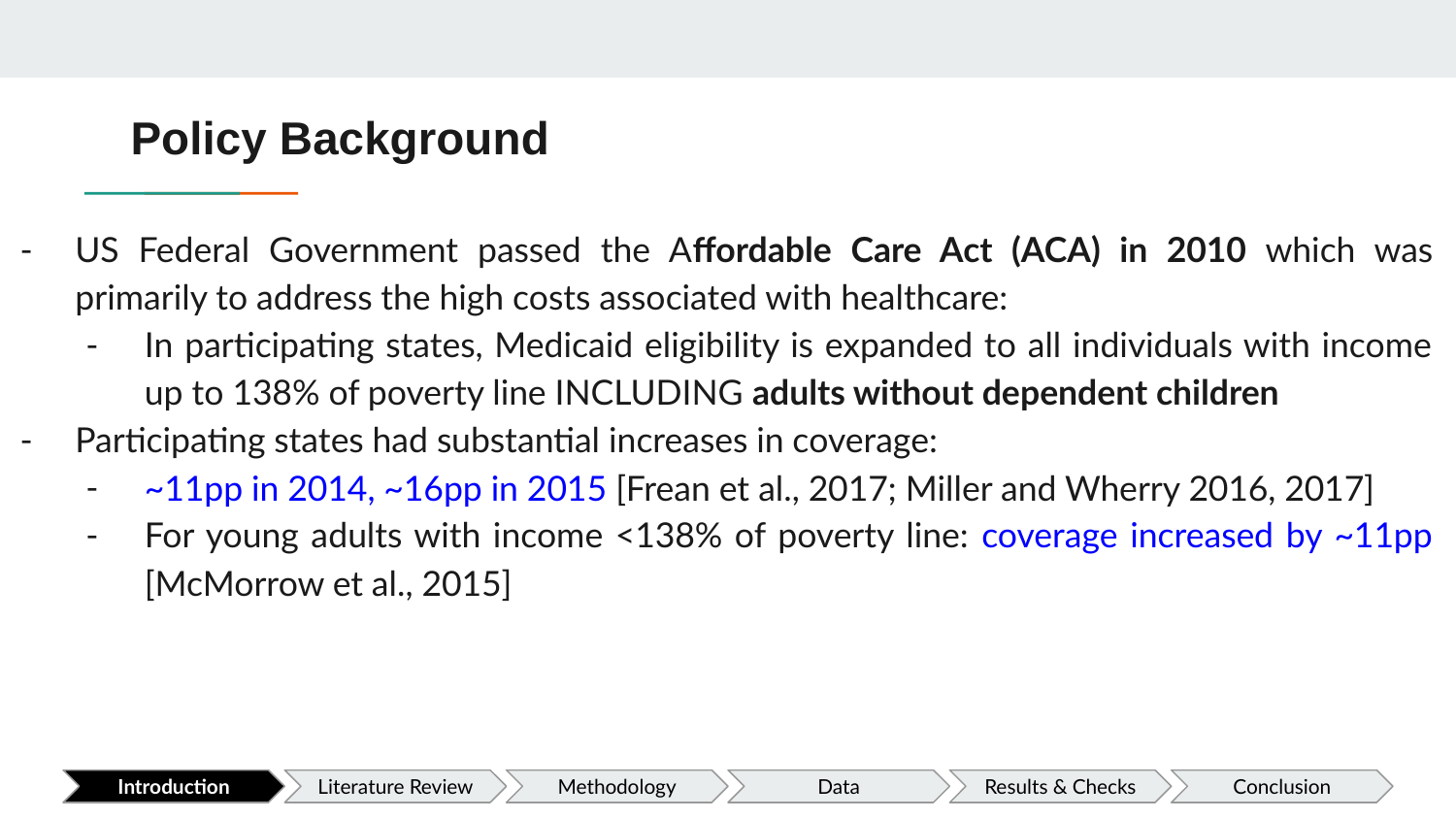

# Policy Background

US Federal Government passed the Affordable Care Act (ACA) in 2010 which was primarily to address the high costs associated with healthcare:
In participating states, Medicaid eligibility is expanded to all individuals with income up to 138% of poverty line INCLUDING adults without dependent children
Participating states had substantial increases in coverage:
~11pp in 2014, ~16pp in 2015 [Frean et al., 2017; Miller and Wherry 2016, 2017]
For young adults with income <138% of poverty line: coverage increased by ~11pp [McMorrow et al., 2015]
Introduction
Literature Review
Methodology
Data
Results & Checks
Conclusion